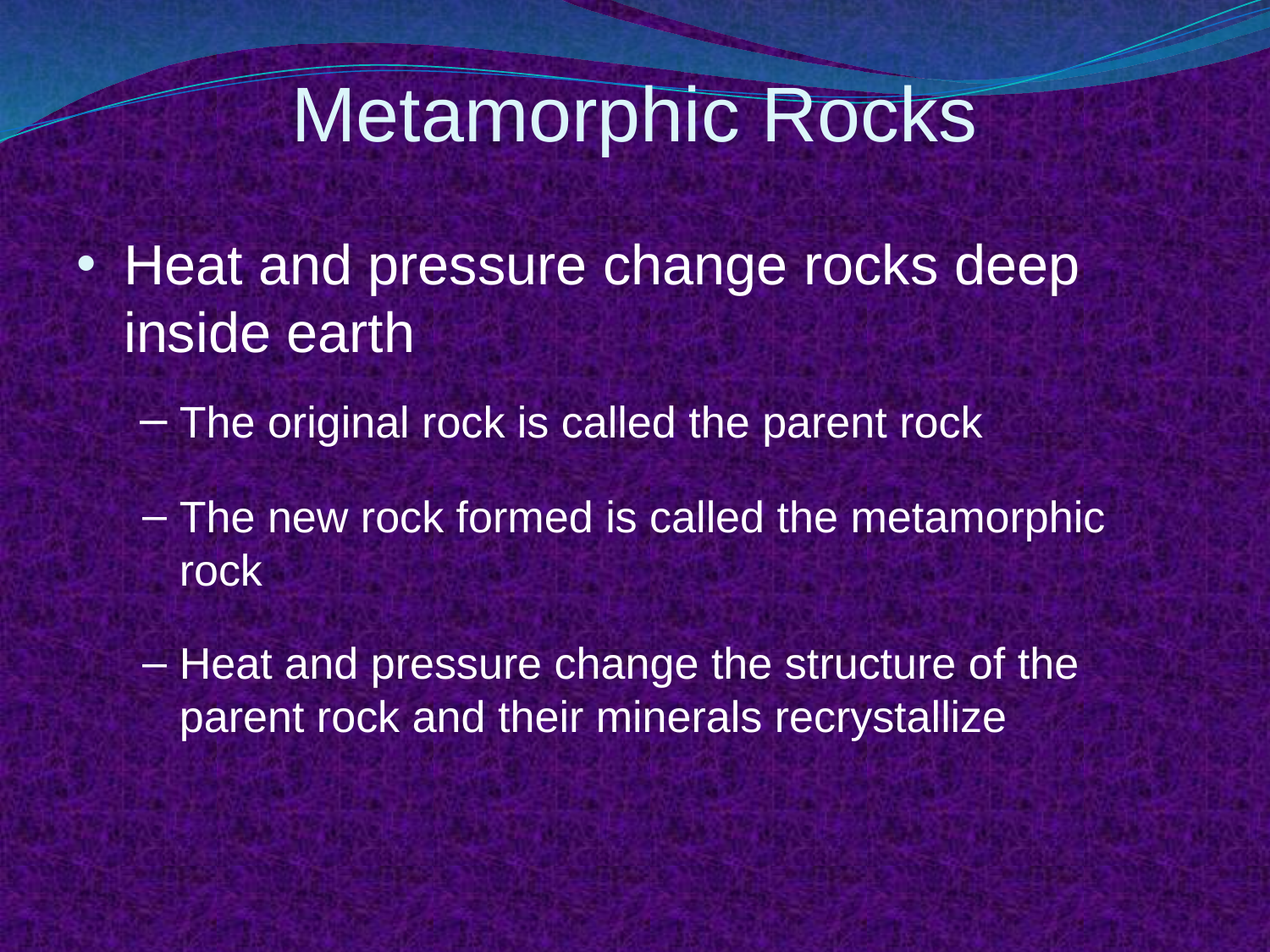

# Metamorphic Rocks
Heat and pressure change rocks deep inside earth

The original rock is called the parent rock

The new rock formed is called the metamorphic rock

Heat and pressure change the structure of the parent rock and their minerals recrystallize